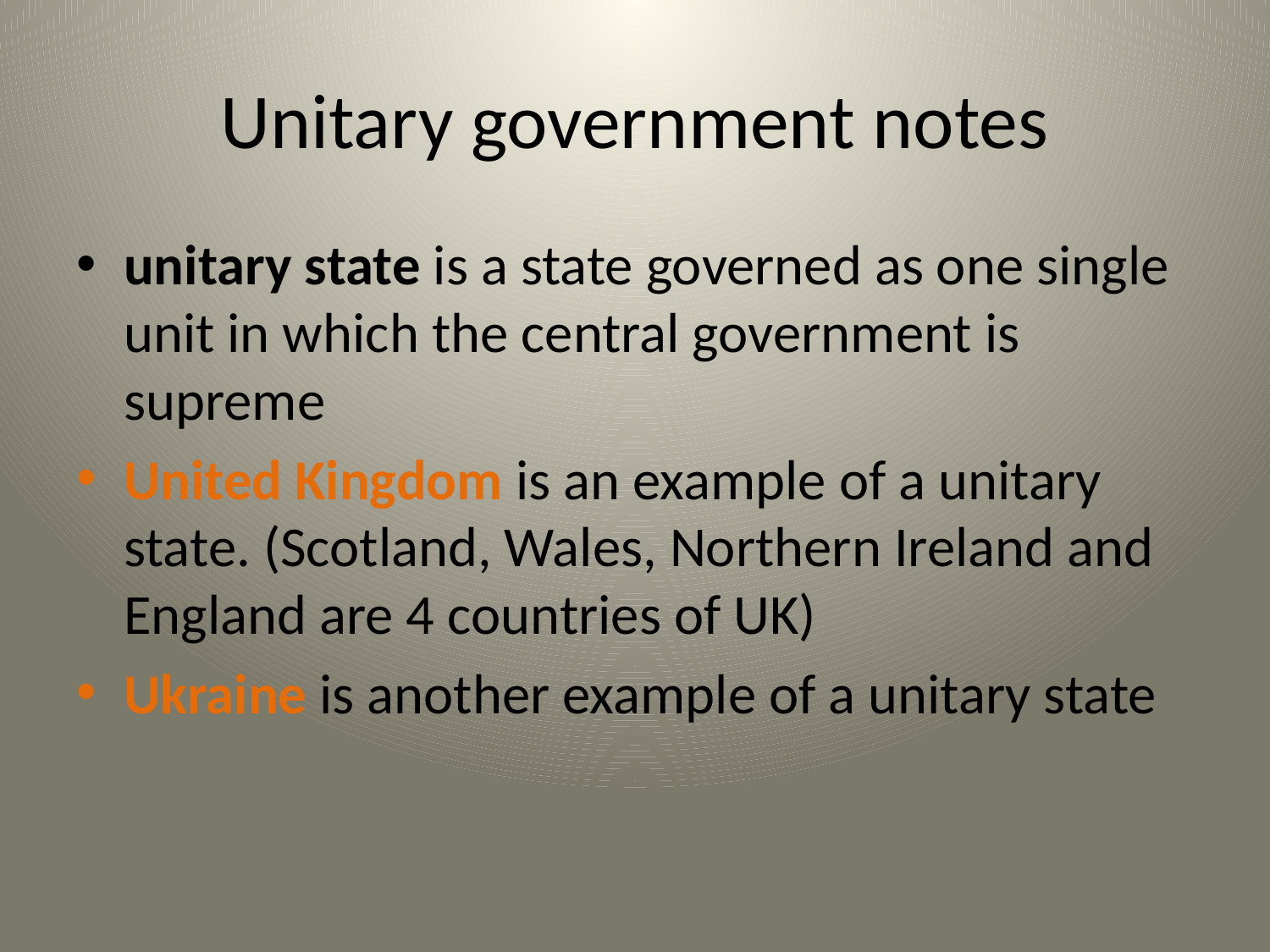

# Unitary government notes
unitary state is a state governed as one single unit in which the central government is supreme
United Kingdom is an example of a unitary state. (Scotland, Wales, Northern Ireland and England are 4 countries of UK)
Ukraine is another example of a unitary state